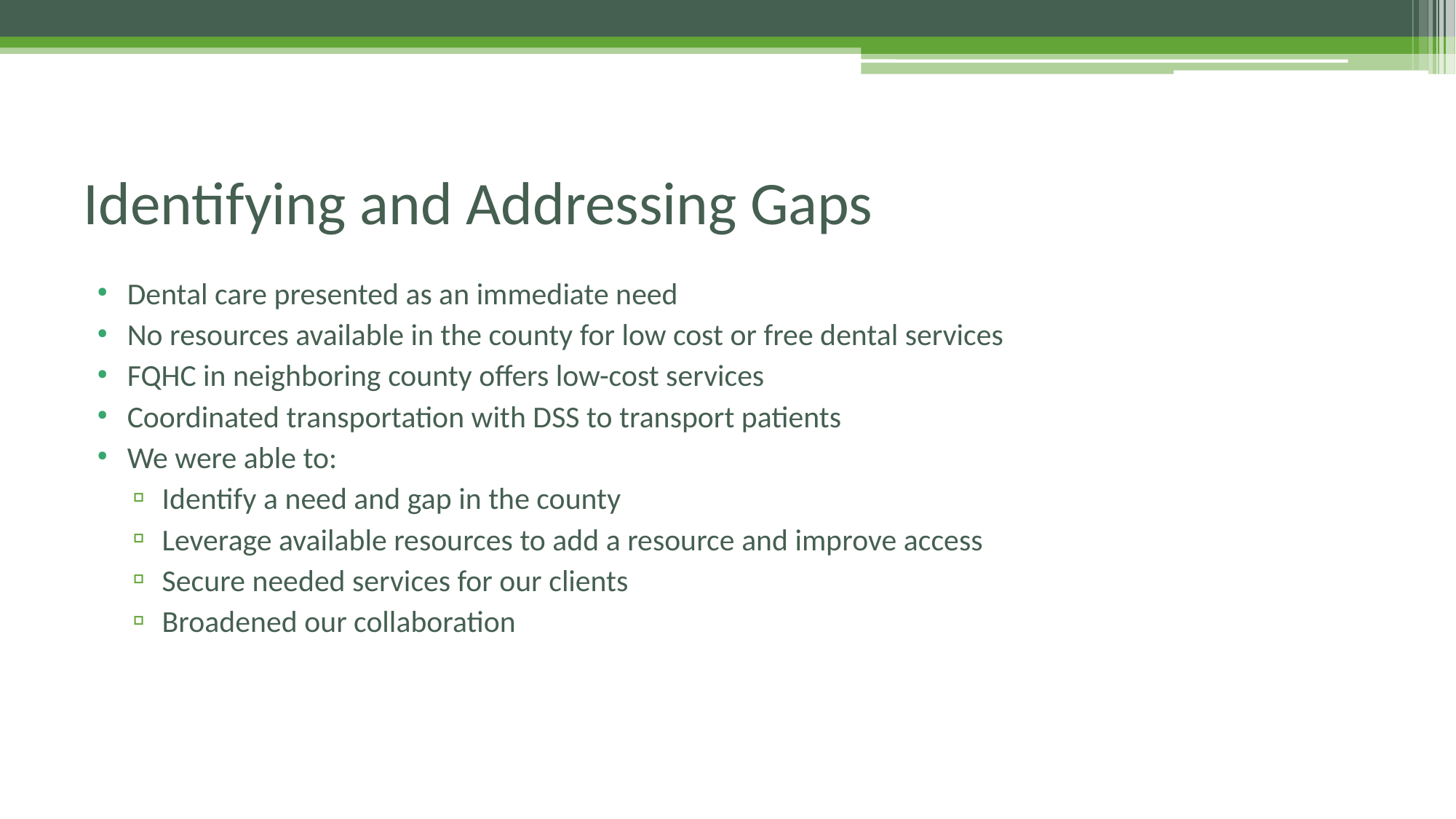

# Identifying and Addressing Gaps
Dental care presented as an immediate need
No resources available in the county for low cost or free dental services
FQHC in neighboring county offers low-cost services
Coordinated transportation with DSS to transport patients
We were able to:
Identify a need and gap in the county
Leverage available resources to add a resource and improve access
Secure needed services for our clients
Broadened our collaboration